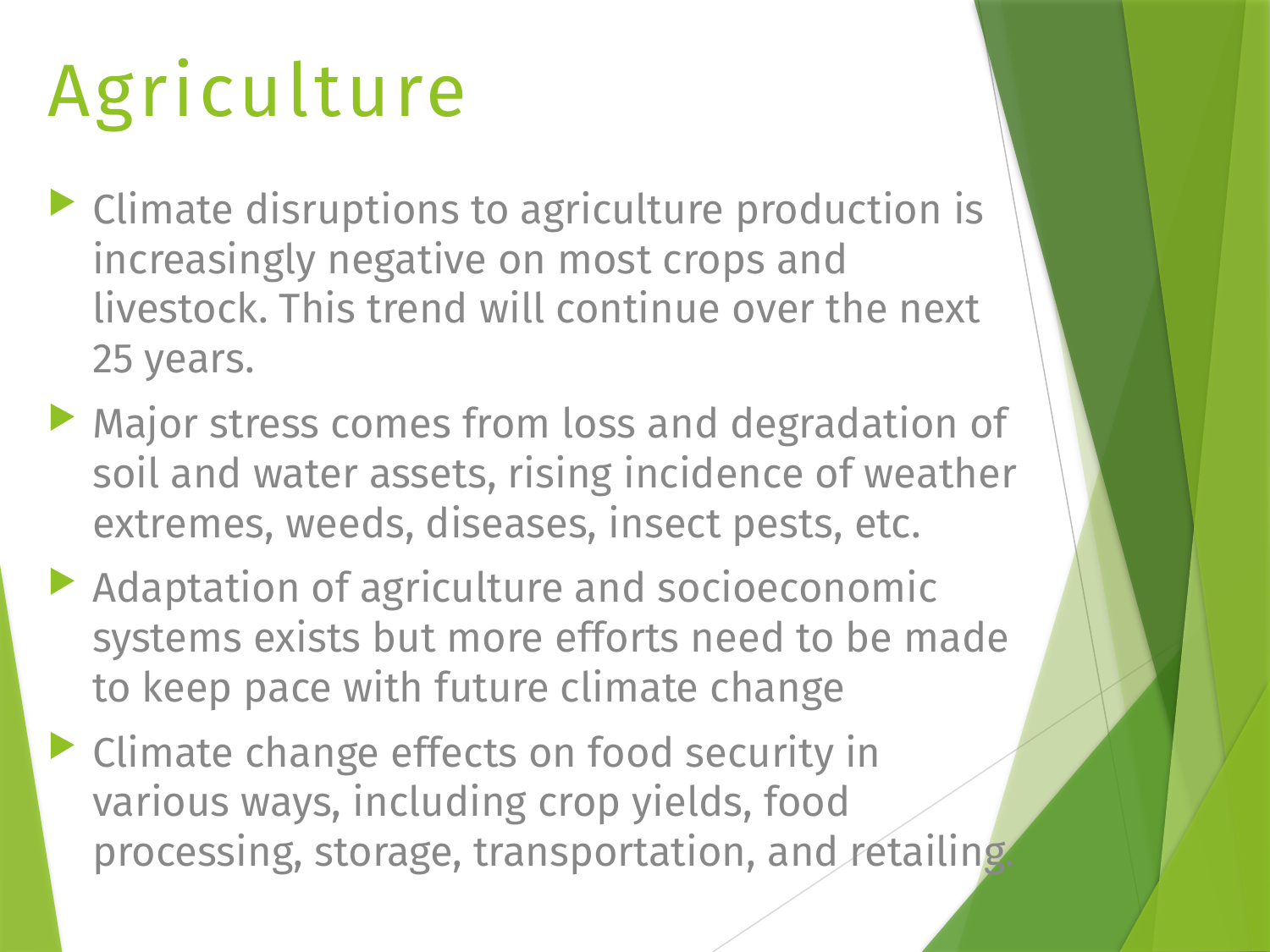

# Agriculture
Climate disruptions to agriculture production is increasingly negative on most crops and livestock. This trend will continue over the next 25 years.
Major stress comes from loss and degradation of soil and water assets, rising incidence of weather extremes, weeds, diseases, insect pests, etc.
Adaptation of agriculture and socioeconomic systems exists but more efforts need to be made to keep pace with future climate change
Climate change effects on food security in various ways, including crop yields, food processing, storage, transportation, and retailing.